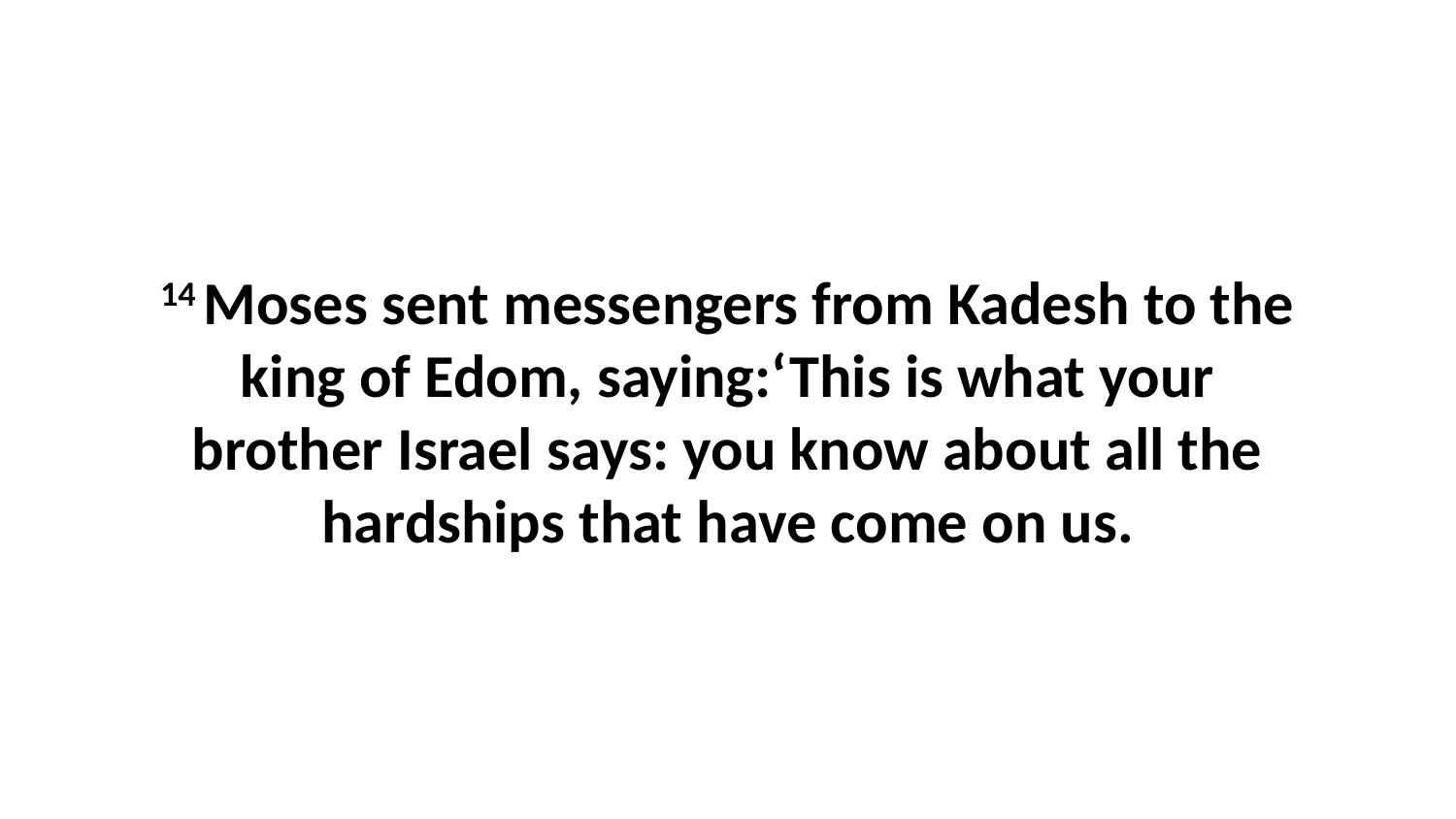

14 Moses sent messengers from Kadesh to the king of Edom, saying:‘This is what your brother Israel says: you know about all the hardships that have come on us.